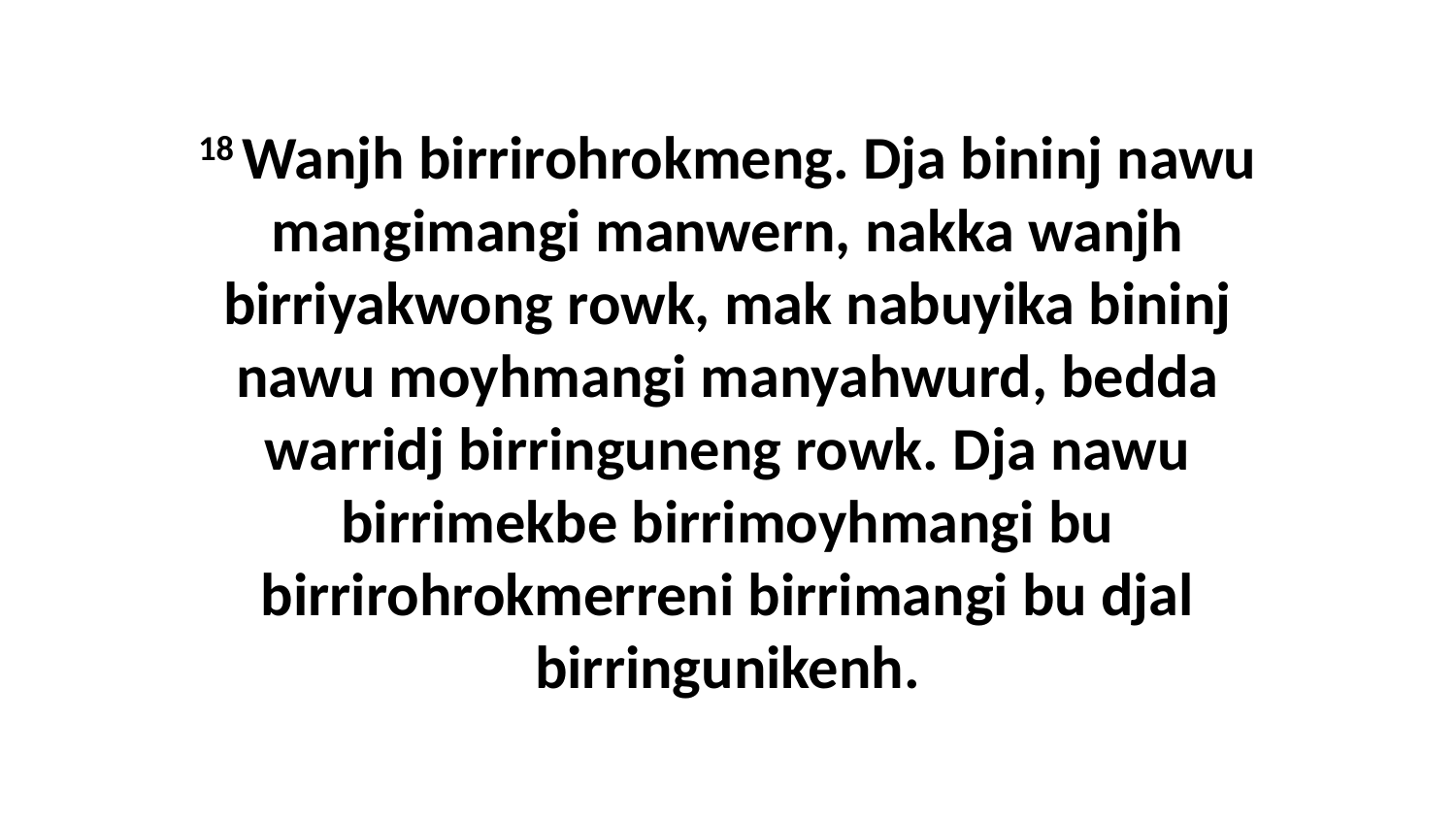

18 Wanjh birrirohrokmeng. Dja bininj nawu mangimangi manwern, nakka wanjh birriyakwong rowk, mak nabuyika bininj nawu moyhmangi manyahwurd, bedda warridj birringuneng rowk. Dja nawu birrimekbe birrimoyhmangi bu birrirohrokmerreni birrimangi bu djal birringunikenh.